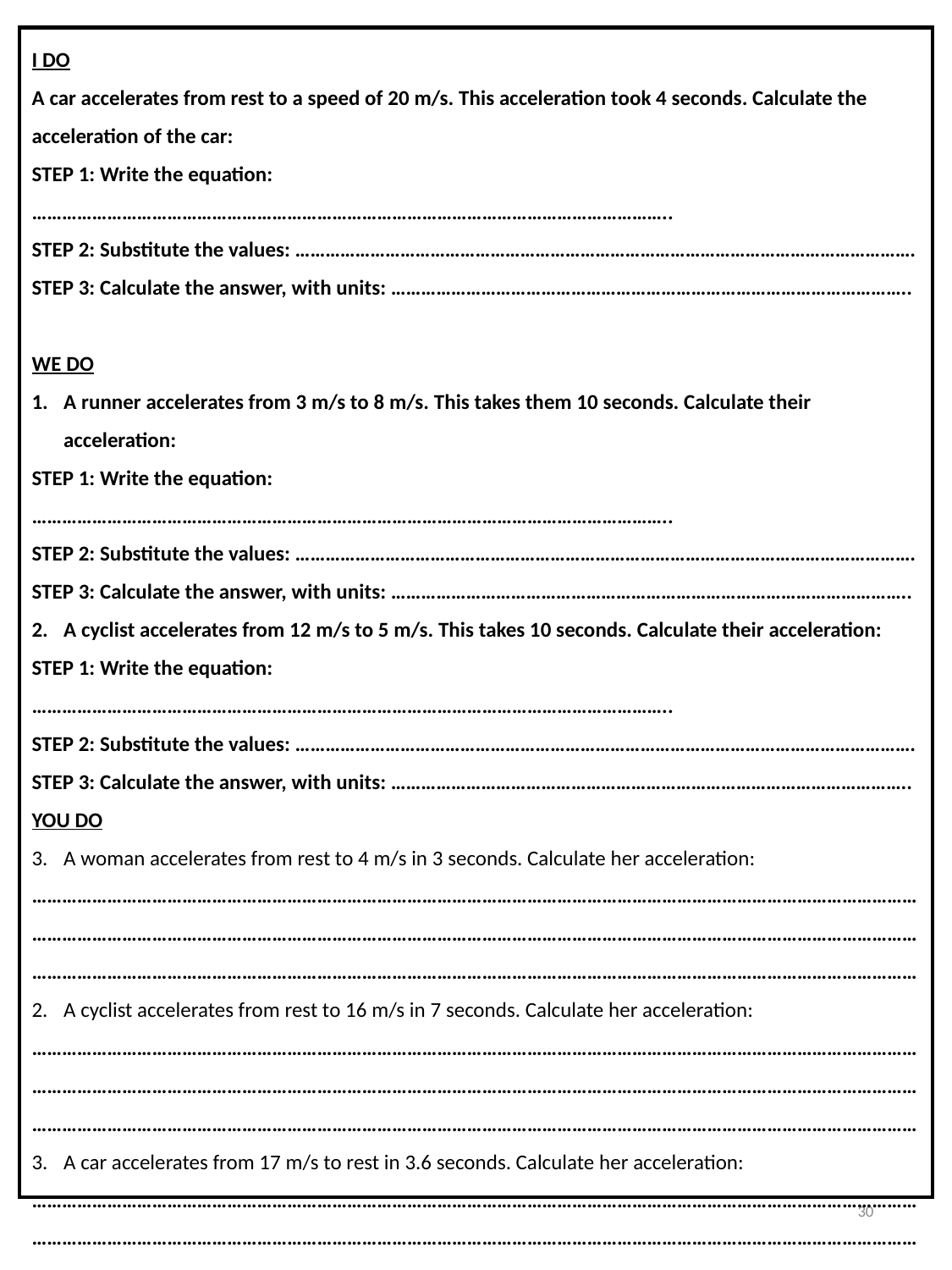

I DO
A car accelerates from rest to a speed of 20 m/s. This acceleration took 4 seconds. Calculate the acceleration of the car:
STEP 1: Write the equation: ………………………………………………………………………………………………………………..
STEP 2: Substitute the values: …………………………………………………………………………………………………………….
STEP 3: Calculate the answer, with units: …………………………………………………………………………………………..

WE DO
A runner accelerates from 3 m/s to 8 m/s. This takes them 10 seconds. Calculate their acceleration:
STEP 1: Write the equation: ………………………………………………………………………………………………………………..
STEP 2: Substitute the values: …………………………………………………………………………………………………………….
STEP 3: Calculate the answer, with units: …………………………………………………………………………………………..
A cyclist accelerates from 12 m/s to 5 m/s. This takes 10 seconds. Calculate their acceleration:
STEP 1: Write the equation: ………………………………………………………………………………………………………………..
STEP 2: Substitute the values: …………………………………………………………………………………………………………….
STEP 3: Calculate the answer, with units: …………………………………………………………………………………………..
YOU DO
A woman accelerates from rest to 4 m/s in 3 seconds. Calculate her acceleration:
………………………………………………………………………………………………………………………………………………………………………………………………………………………………………………………………………………………………………………………………………………………………………………………………………………………………………………………………………………………
A cyclist accelerates from rest to 16 m/s in 7 seconds. Calculate her acceleration:
………………………………………………………………………………………………………………………………………………………………………………………………………………………………………………………………………………………………………………………………………………………………………………………………………………………………………………………………………………………
A car accelerates from 17 m/s to rest in 3.6 seconds. Calculate her acceleration:
………………………………………………………………………………………………………………………………………………………………………………………………………………………………………………………………………………………………………………………………………………………………………………………………………………………………………………………………………………………

30